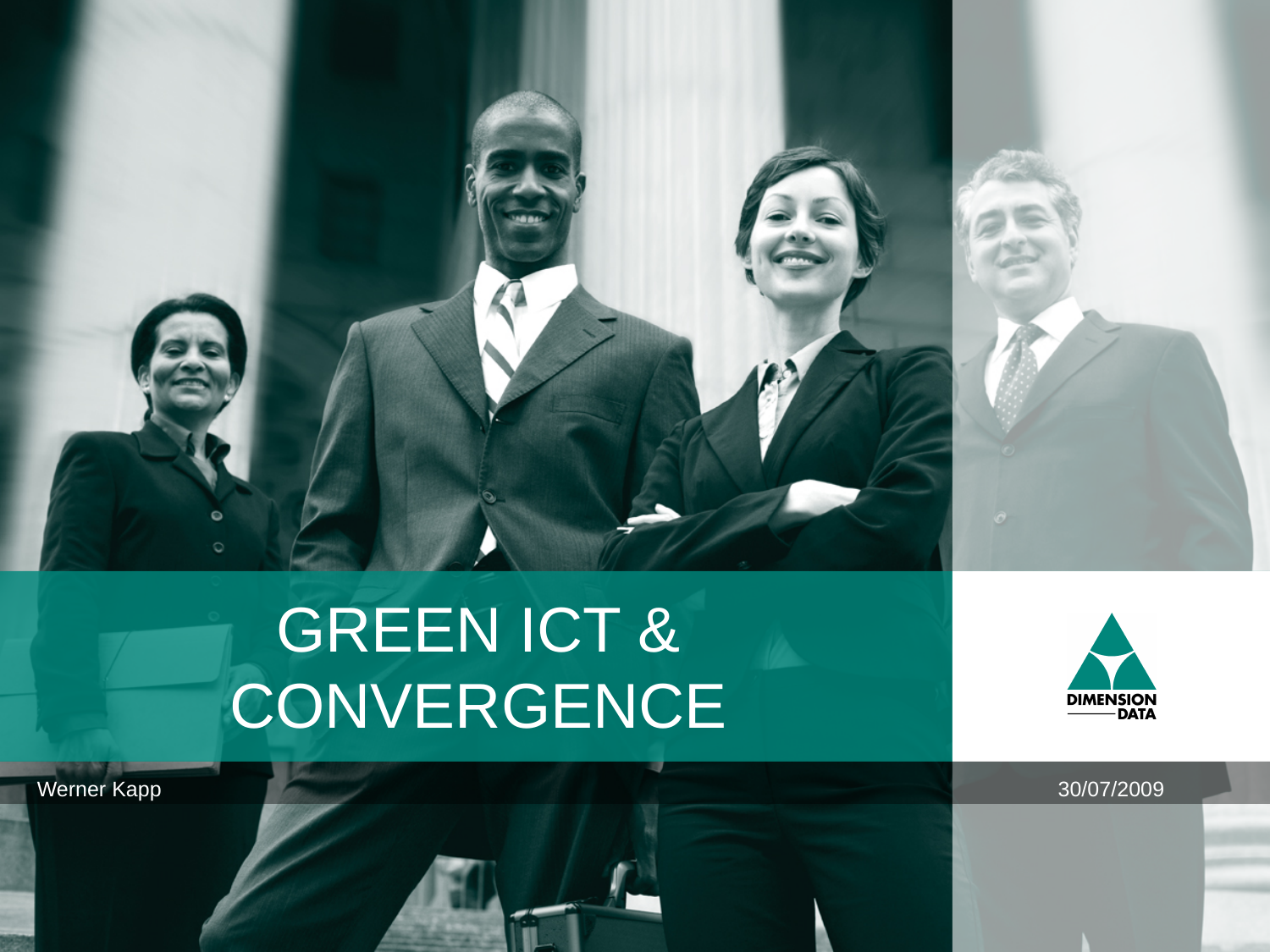

# GREEN ICT & CONVERGENCE
Werner Kapp
30/07/2009